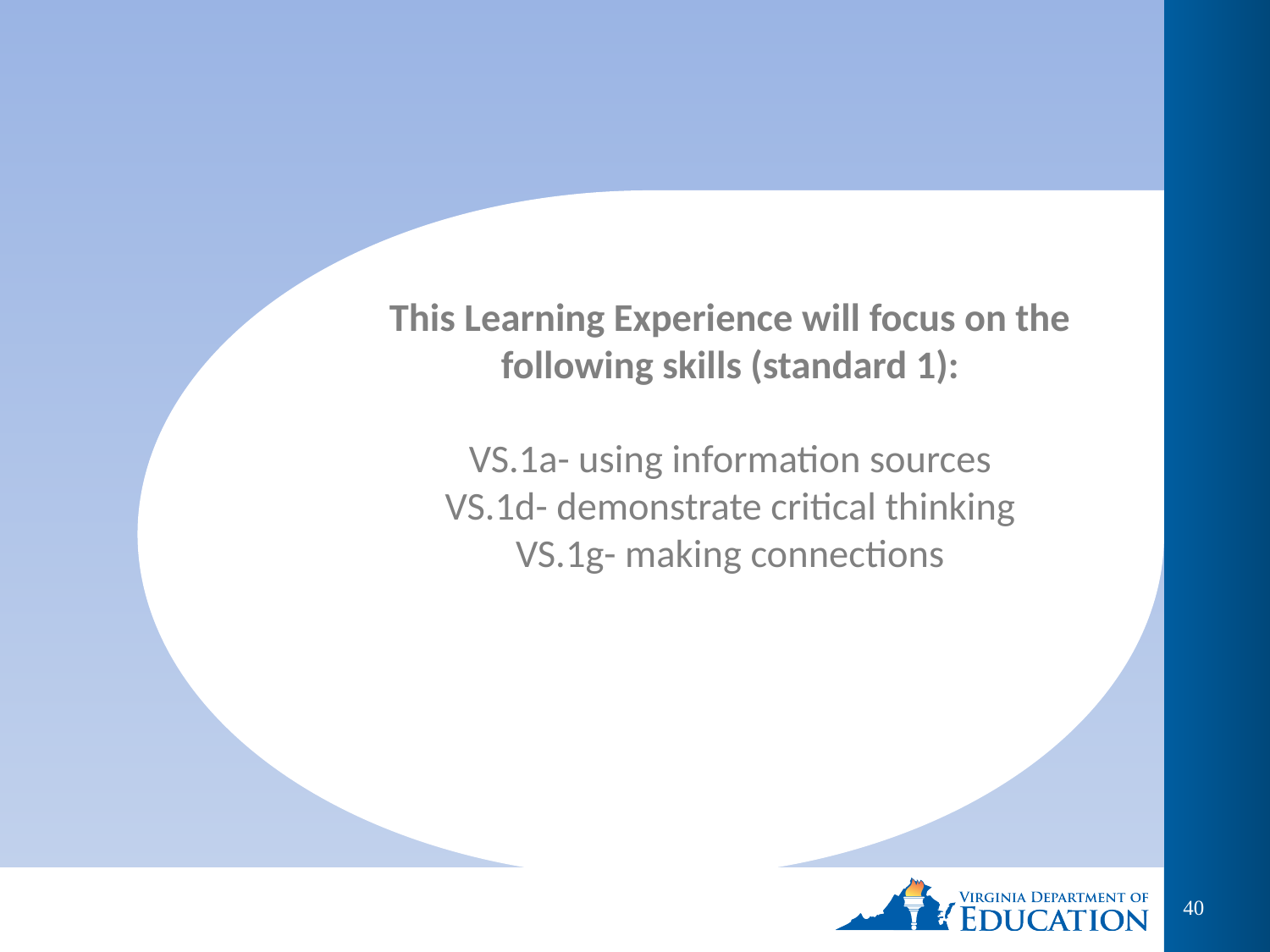

# This Learning Experience will focus on the following skills (standard 1): VS.1a- using information sources VS.1d- demonstrate critical thinking VS.1g- making connections
40